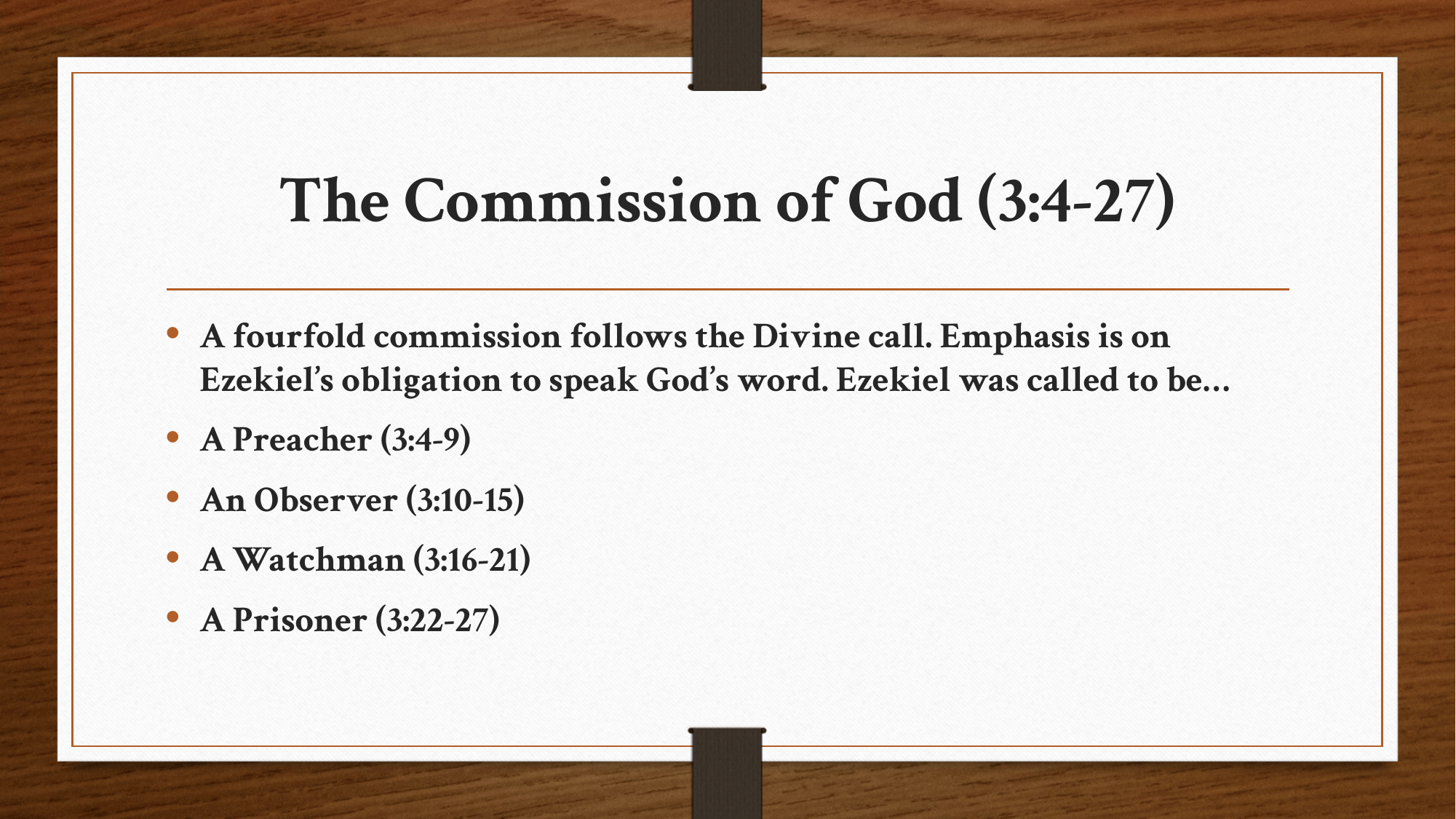

# The Commission of God (3:4-27)
A fourfold commission follows the Divine call. Emphasis is on Ezekiel’s obligation to speak God’s word. Ezekiel was called to be…
A Preacher (3:4-9)
An Observer (3:10-15)
A Watchman (3:16-21)
A Prisoner (3:22-27)